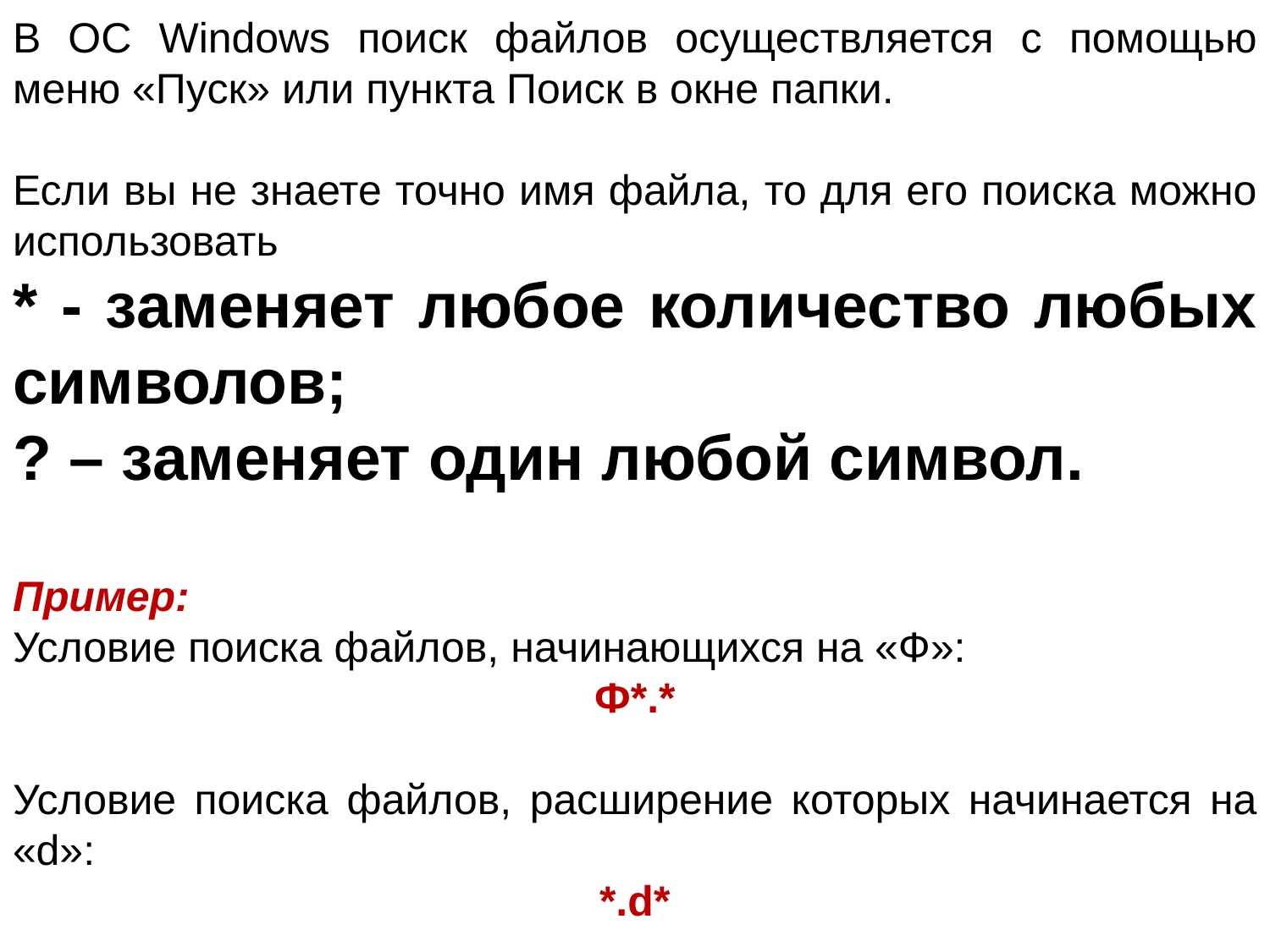

В ОС Windows поиск файлов осуществляется с помощью меню «Пуск» или пункта Поиск в окне папки.

Если вы не знаете точно имя файла, то для его поиска можно использовать
* - заменяет любое количество любых символов;
? – заменяет один любой символ.

Пример:
Условие поиска файлов, начинающихся на «Ф»:
Ф*.*

Условие поиска файлов, расширение которых начинается на «d»:
*.d*